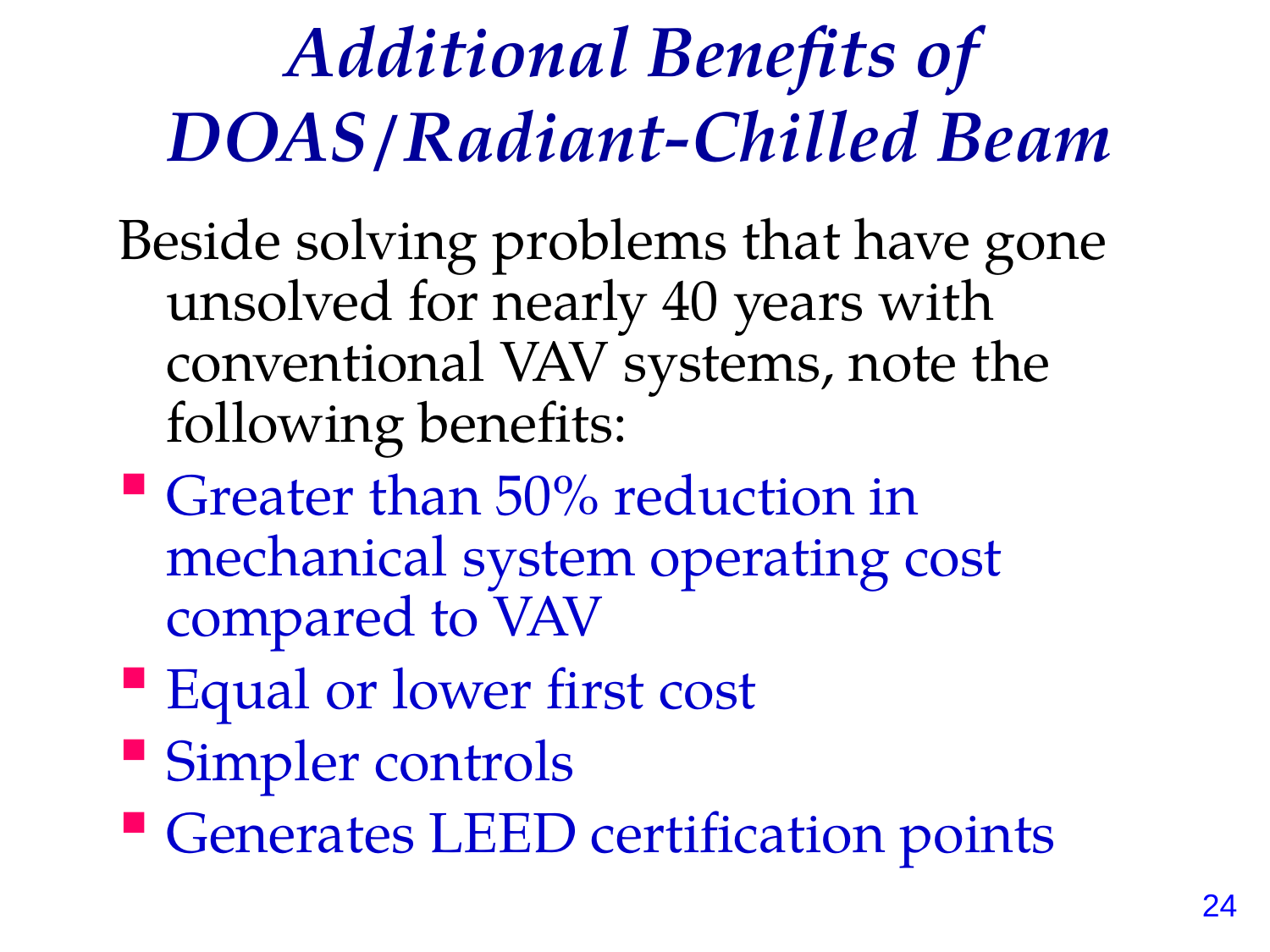

# Additional Benefits of  DOAS/Radiant-Chilled Beam
Beside solving problems that have gone unsolved for nearly 40 years with conventional VAV systems, note the following benefits:
Greater than 50% reduction in mechanical system operating cost compared to VAV
Equal or lower first cost
Simpler controls
Generates LEED certification points